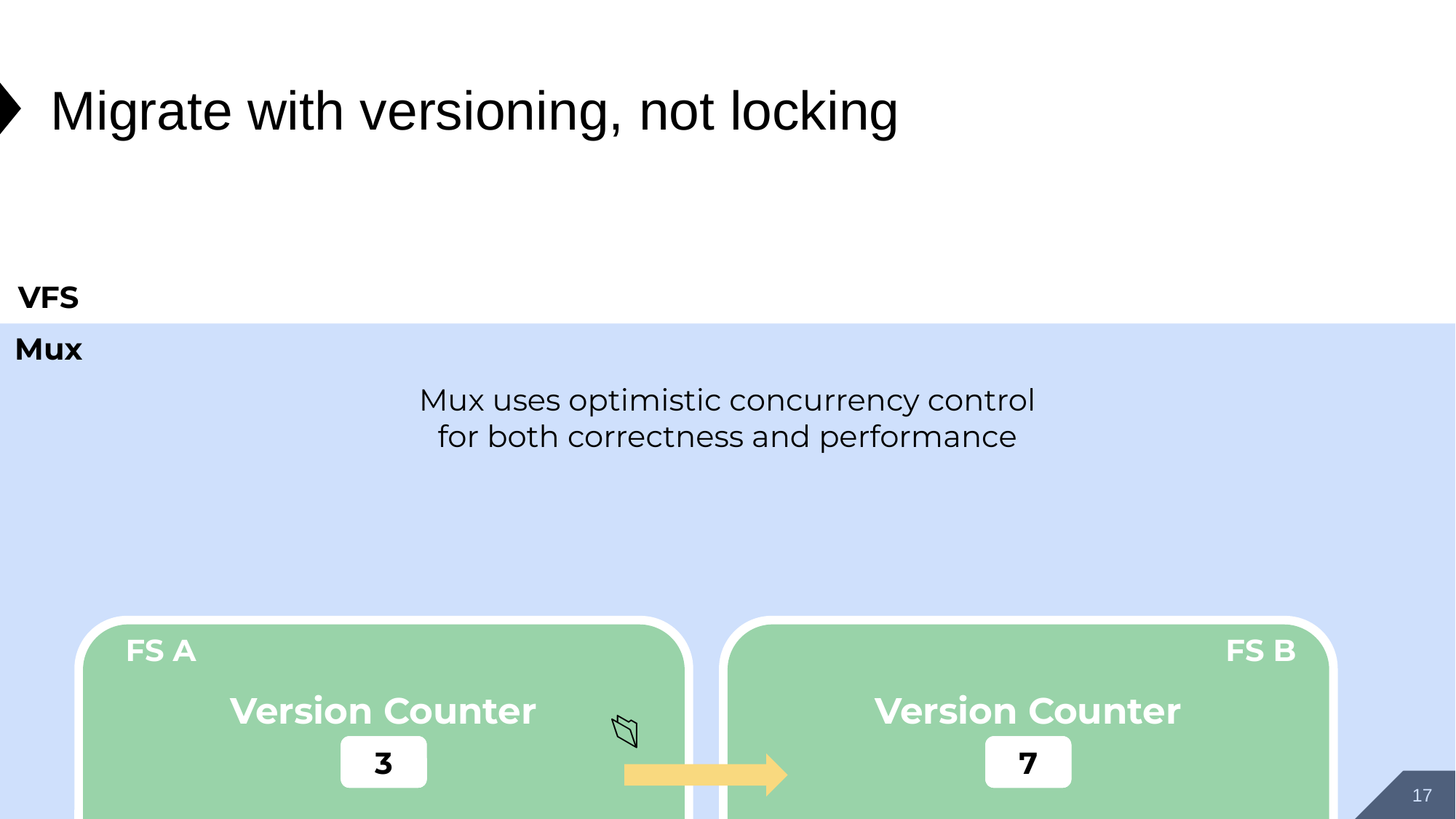

# Migrate with versioning, not locking
VFS

Mux
Mux uses optimistic concurrency control
for both correctness and performance

FS A

FS B
Version Counter
Version Counter
📂
1
2
3
5
6
7

17